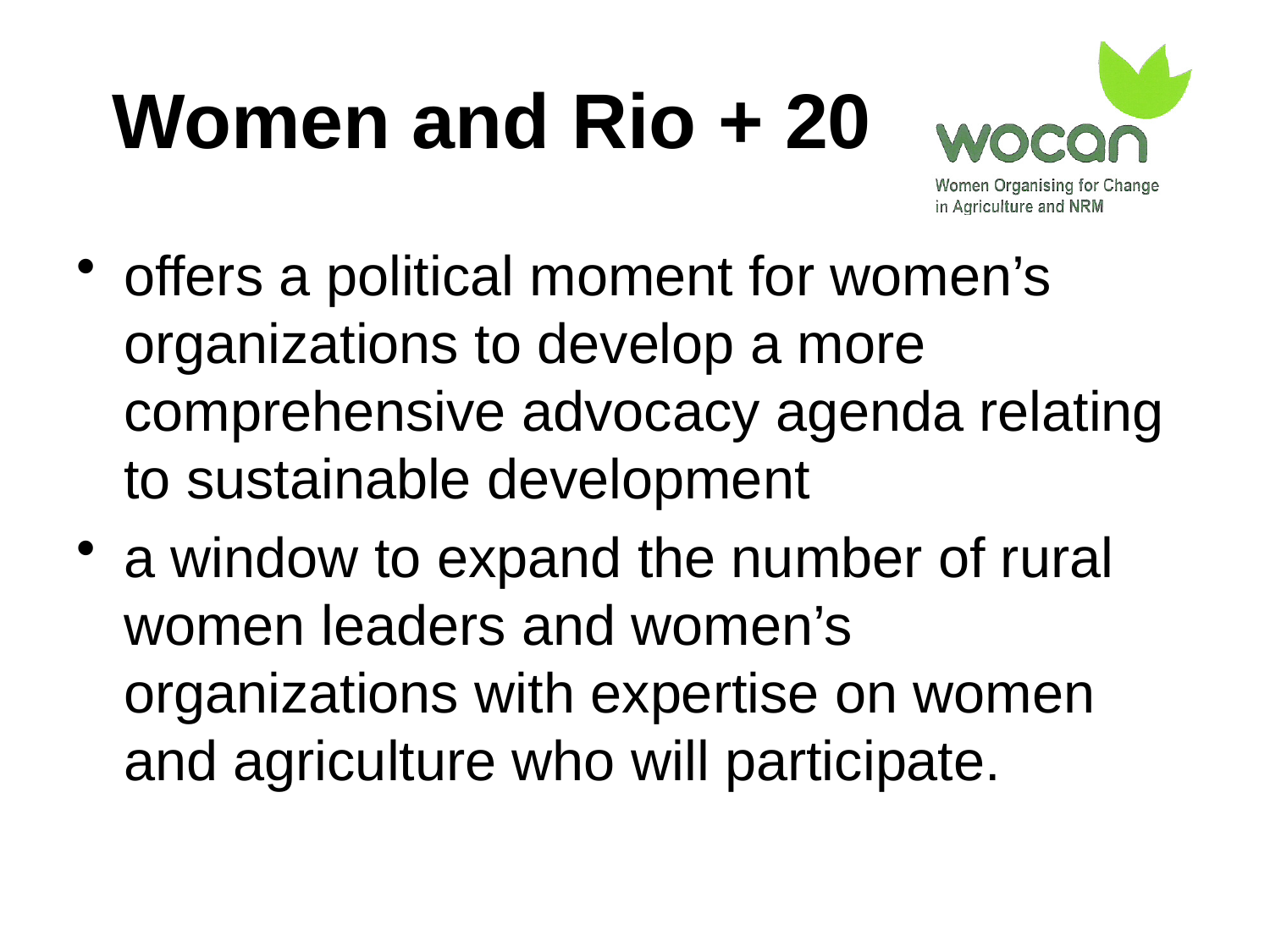

# Women and Rio + 20
offers a political moment for women’s organizations to develop a more comprehensive advocacy agenda relating to sustainable development
a window to expand the number of rural women leaders and women’s organizations with expertise on women and agriculture who will participate.